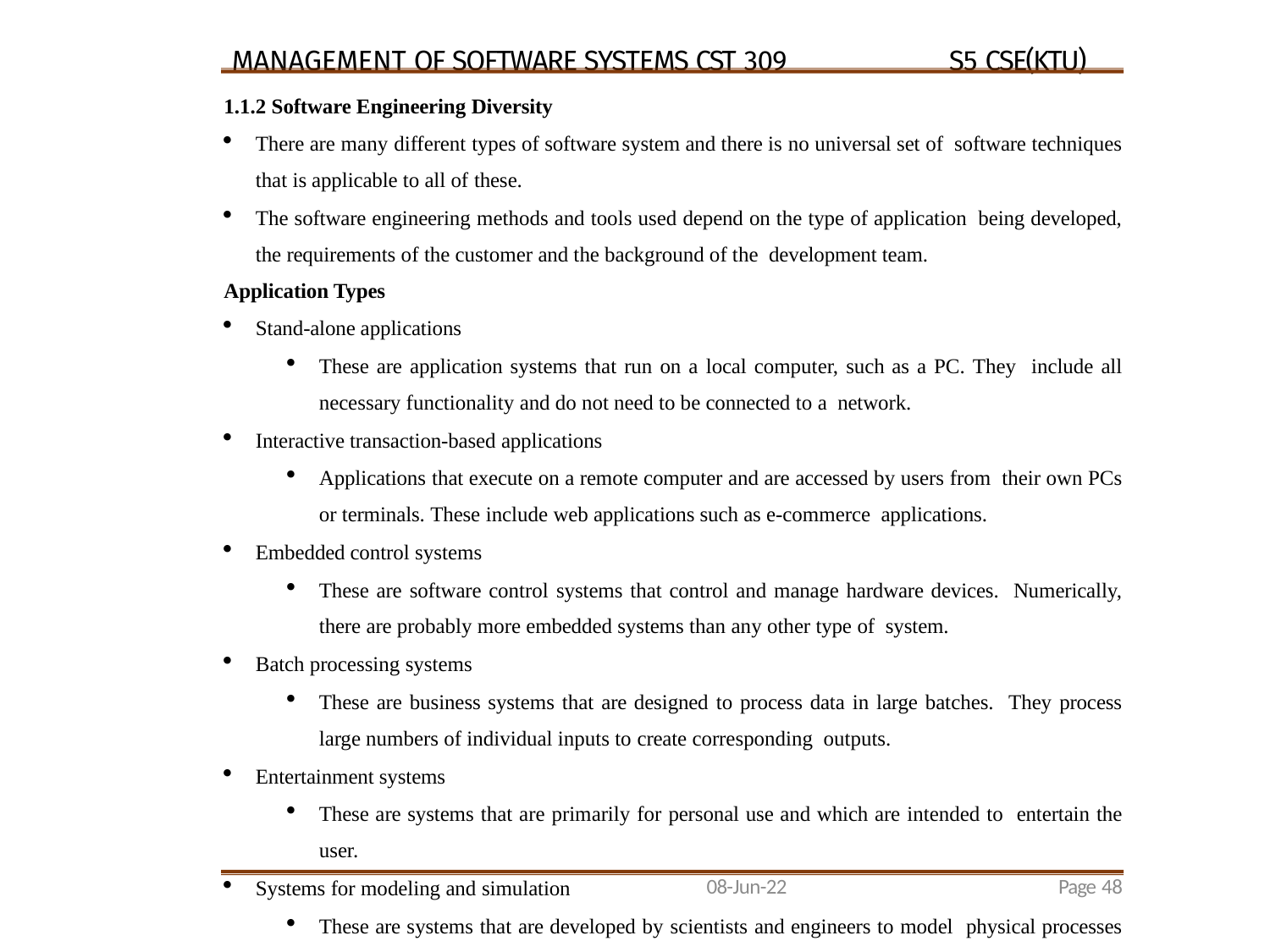

MANAGEMENT OF SOFTWARE SYSTEMS CST 309
S5 CSE(KTU)

1.1.2 Software Engineering Diversity
There are many different types of software system and there is no universal set of  software techniques that is applicable to all of these.
The software engineering methods and tools used depend on the type of application  being developed, the requirements of the customer and the background of the  development team.
Application Types
Stand-alone applications
These are application systems that run on a local computer, such as a PC. They  include all necessary functionality and do not need to be connected to a  network.
Interactive transaction-based applications
Applications that execute on a remote computer and are accessed by users from  their own PCs or terminals. These include web applications such as e-commerce  applications.
Embedded control systems
These are software control systems that control and manage hardware devices.  Numerically, there are probably more embedded systems than any other type of  system.
Batch processing systems
These are business systems that are designed to process data in large batches.  They process large numbers of individual inputs to create corresponding  outputs.
Entertainment systems
These are systems that are primarily for personal use and which are intended to  entertain the user.
Systems for modeling and simulation
These are systems that are developed by scientists and engineers to model  physical processes or situations, which include many, separate, interacting  objects.

08-Jun-22
Page 48